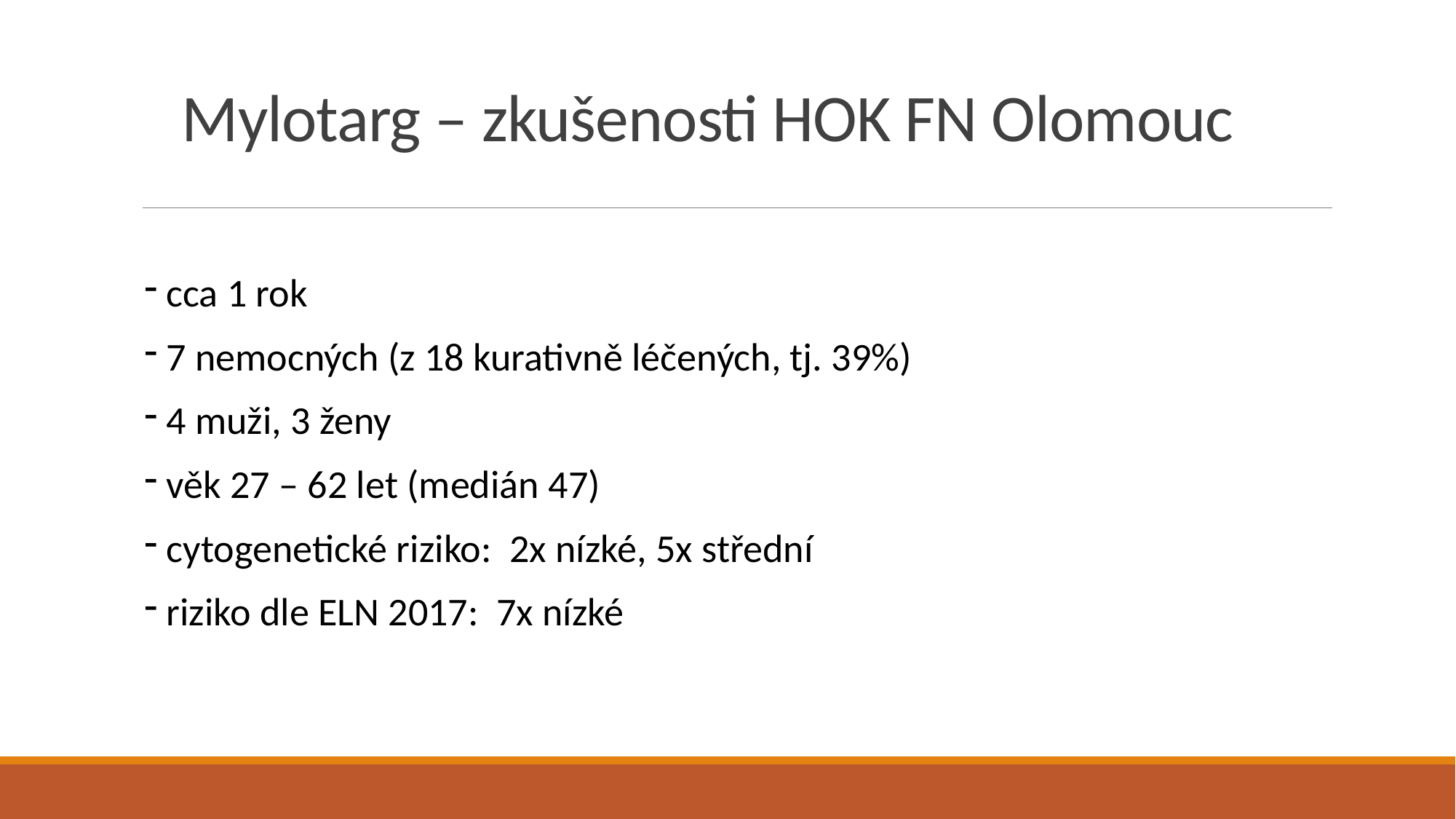

# Mylotarg – zkušenosti HOK FN Olomouc
 cca 1 rok
 7 nemocných (z 18 kurativně léčených, tj. 39%)
 4 muži, 3 ženy
 věk 27 – 62 let (medián 47)
 cytogenetické riziko:  2x nízké, 5x střední
 riziko dle ELN 2017:  7x nízké